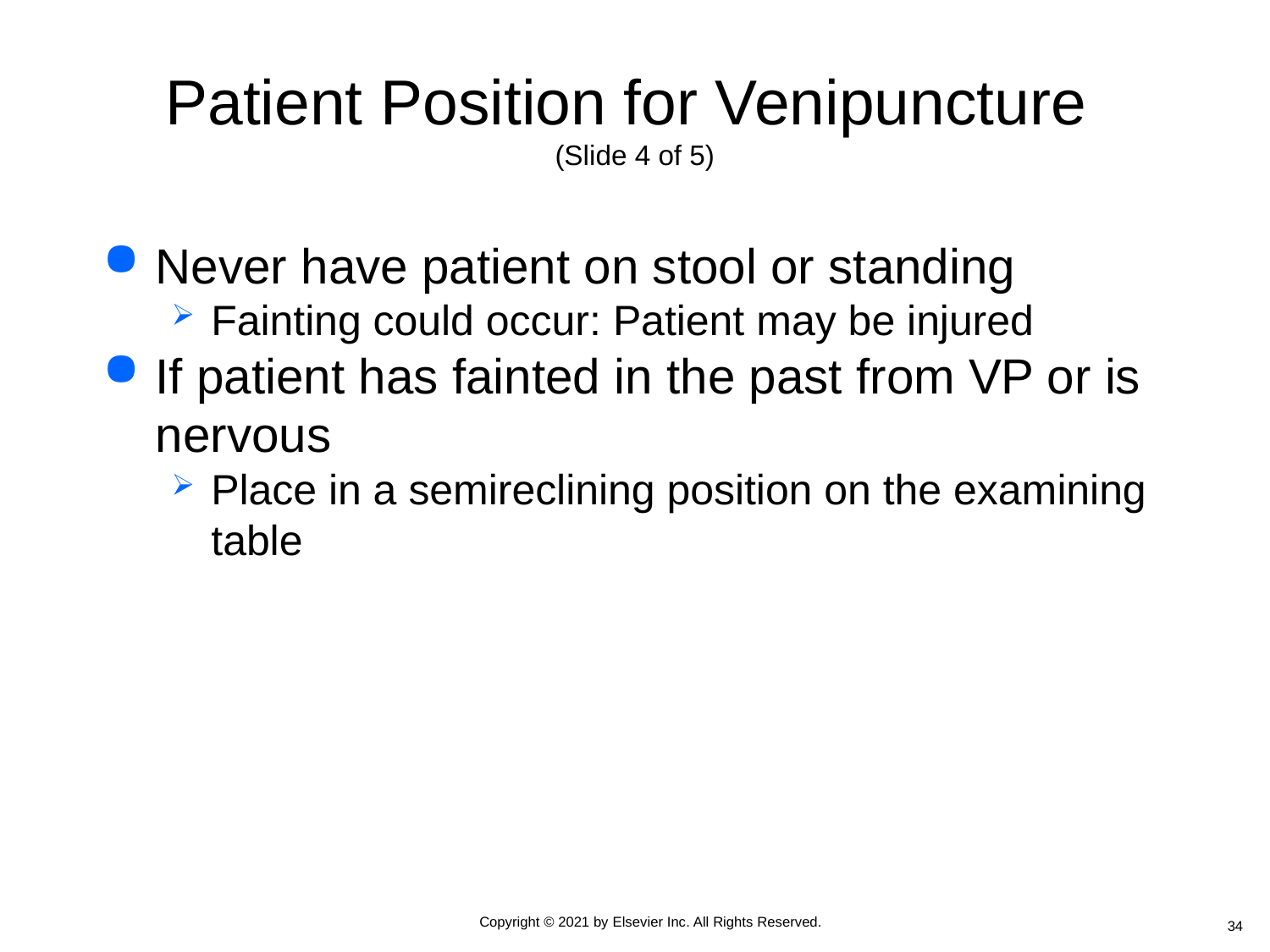

# Patient Position for Venipuncture (Slide 4 of 5)
Never have patient on stool or standing
Fainting could occur: Patient may be injured
If patient has fainted in the past from VP or is nervous
Place in a semireclining position on the examining table
34